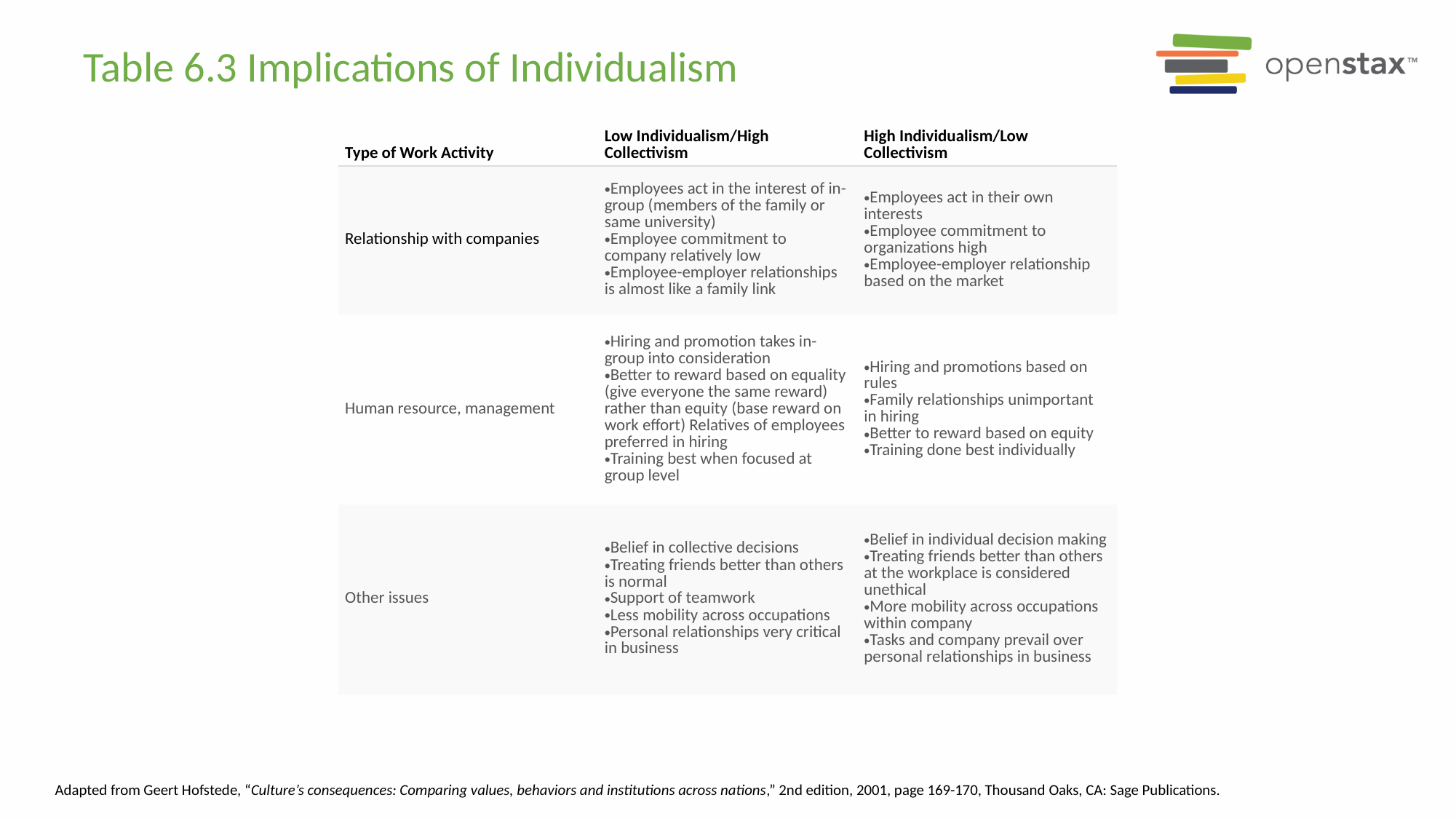

# Table 6.3 Implications of Individualism
| Type of Work Activity | Low Individualism/High Collectivism | High Individualism/Low Collectivism |
| --- | --- | --- |
| Relationship with companies | Employees act in the interest of in-group (members of the family or same university) Employee commitment to company relatively low Employee-employer relationships is almost like a family link | Employees act in their own interests Employee commitment to organizations high Employee-employer relationship based on the market |
| Human resource, management | Hiring and promotion takes in-group into consideration Better to reward based on equality (give everyone the same reward) rather than equity (base reward on work effort) Relatives of employees preferred in hiring Training best when focused at group level | Hiring and promotions based on rules Family relationships unimportant in hiring Better to reward based on equity Training done best individually |
| Other issues | Belief in collective decisions Treating friends better than others is normal Support of teamwork Less mobility across occupations Personal relationships very critical in business | Belief in individual decision making Treating friends better than others at the workplace is considered unethical More mobility across occupations within company Tasks and company prevail over personal relationships in business |
Adapted from Geert Hofstede, “Culture’s consequences: Comparing values, behaviors and institutions across nations,” 2nd edition, 2001, page 169-170, Thousand Oaks, CA: Sage Publications.